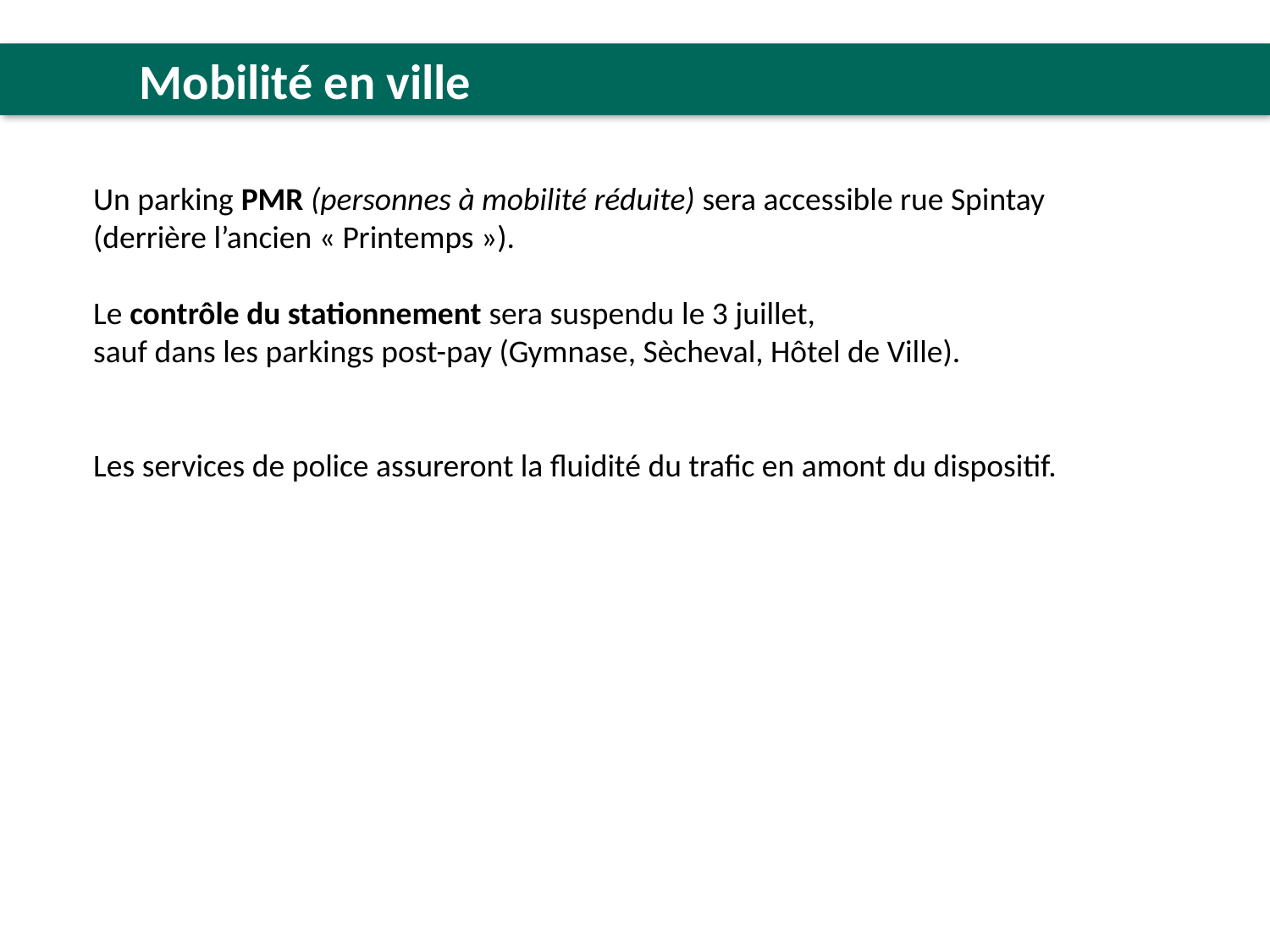

Mobilité en ville
Un parking PMR (personnes à mobilité réduite) sera accessible rue Spintay
(derrière l’ancien « Printemps »).

Le contrôle du stationnement sera suspendu le 3 juillet,
sauf dans les parkings post-pay (Gymnase, Sècheval, Hôtel de Ville).

Les services de police assureront la fluidité du trafic en amont du dispositif.